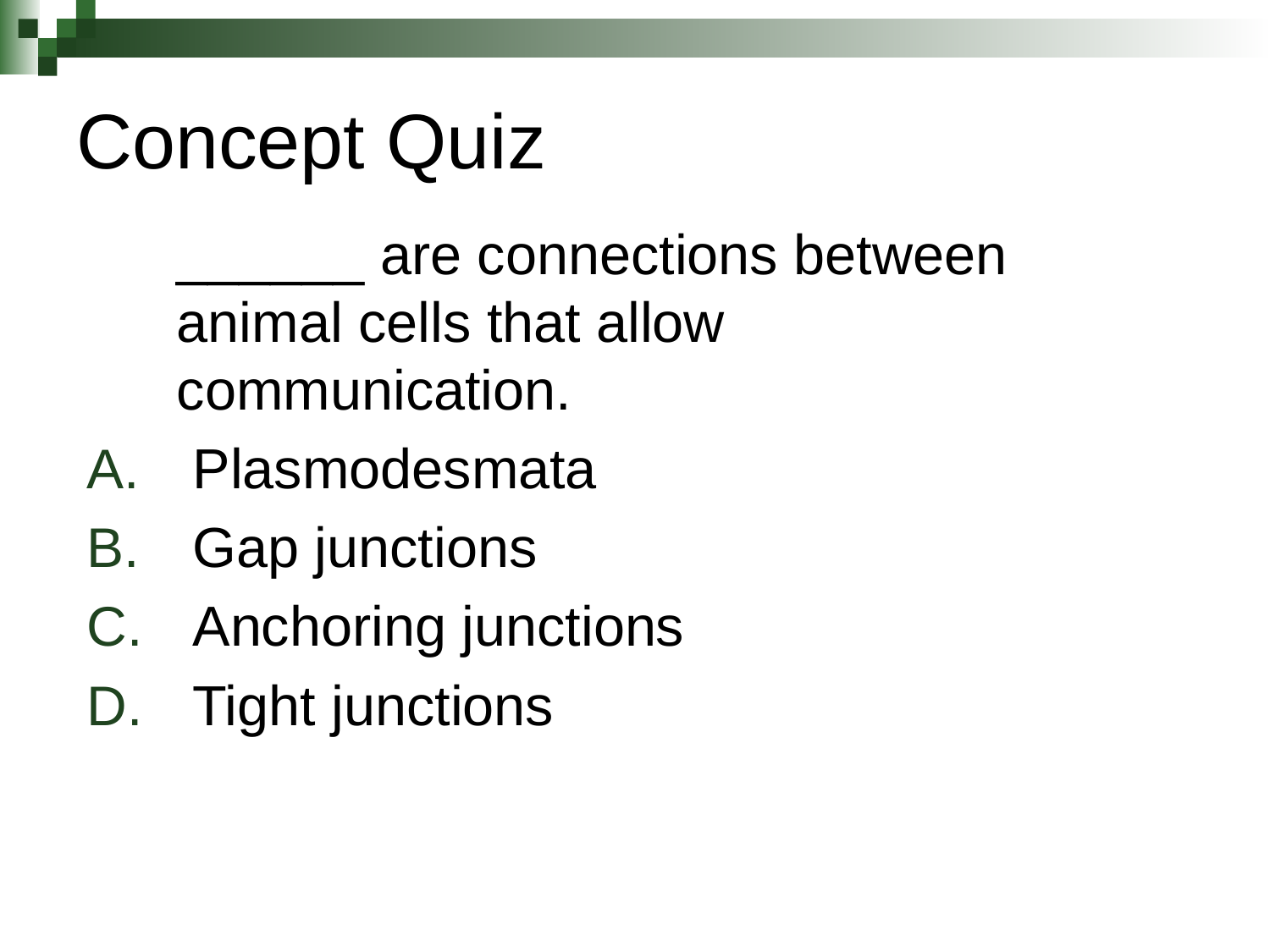

# Concept Quiz
	______ are connections between animal cells that allow communication.
 Plasmodesmata
 Gap junctions
 Anchoring junctions
 Tight junctions